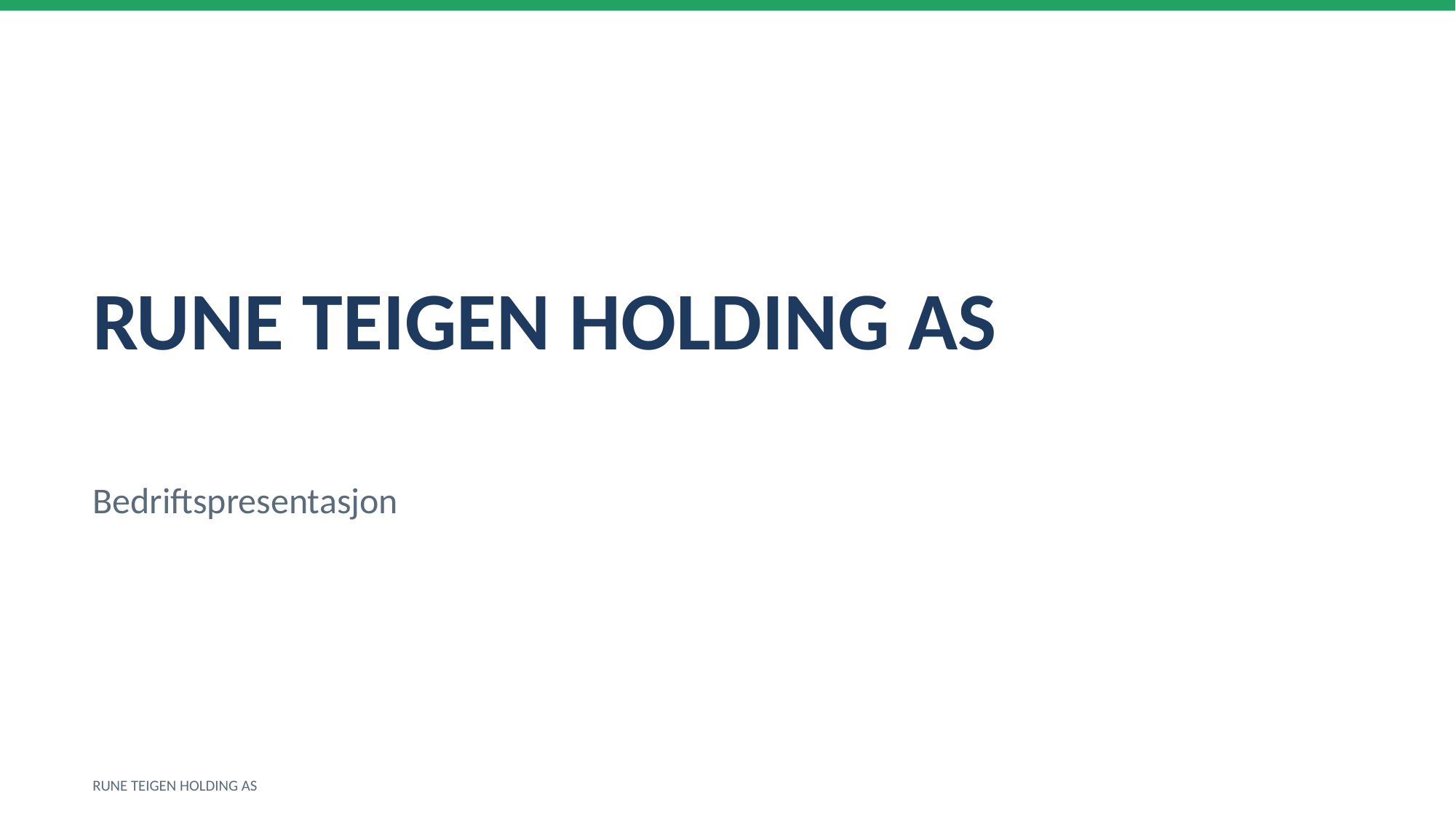

RUNE TEIGEN HOLDING AS
Bedriftspresentasjon
RUNE TEIGEN HOLDING AS